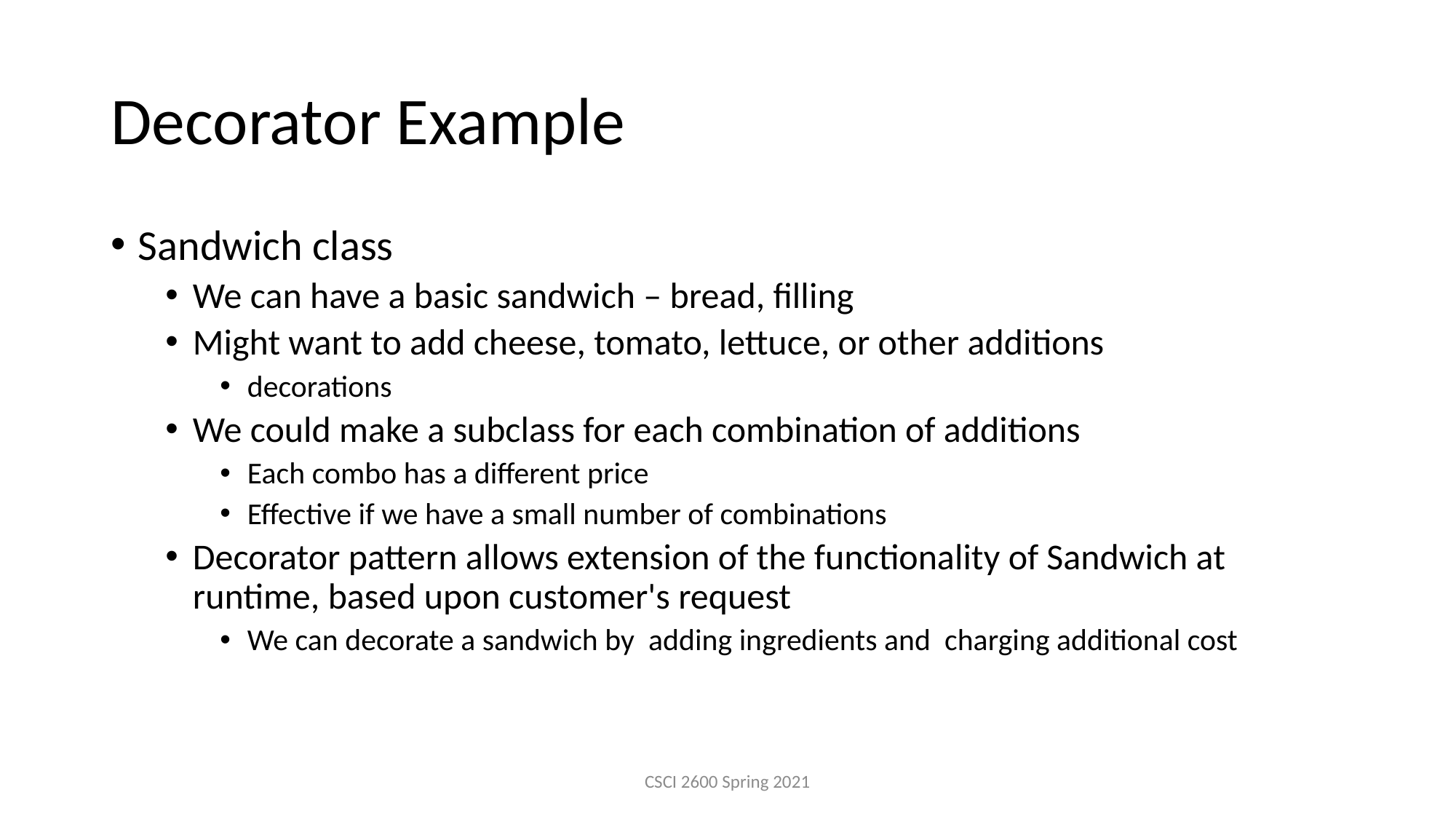

# Decorator Example
Sandwich class
We can have a basic sandwich – bread, filling
Might want to add cheese, tomato, lettuce, or other additions
decorations
We could make a subclass for each combination of additions
Each combo has a different price
Effective if we have a small number of combinations
Decorator pattern allows extension of the functionality of Sandwich at runtime, based upon customer's request
We can decorate a sandwich by  adding ingredients and  charging additional cost

CSCI 2600 Spring 2021